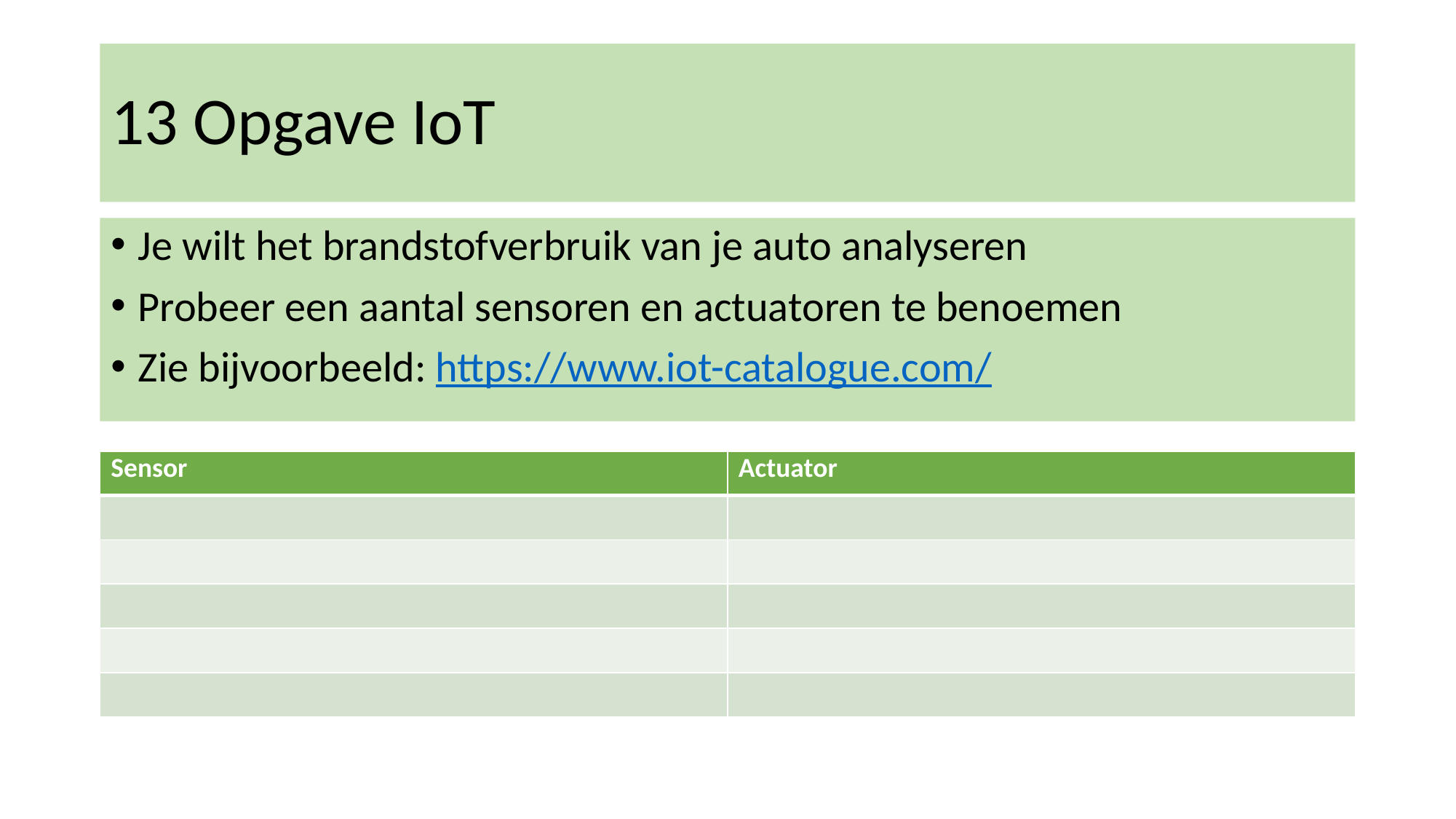

# 13 Opgave IoT
Je wilt het brandstofverbruik van je auto analyseren
Probeer een aantal sensoren en actuatoren te benoemen
Zie bijvoorbeeld: https://www.iot-catalogue.com/

| Sensor | Actuator |
| --- | --- |
|  |  |
|  |  |
|  |  |
|  |  |
|  |  |
24